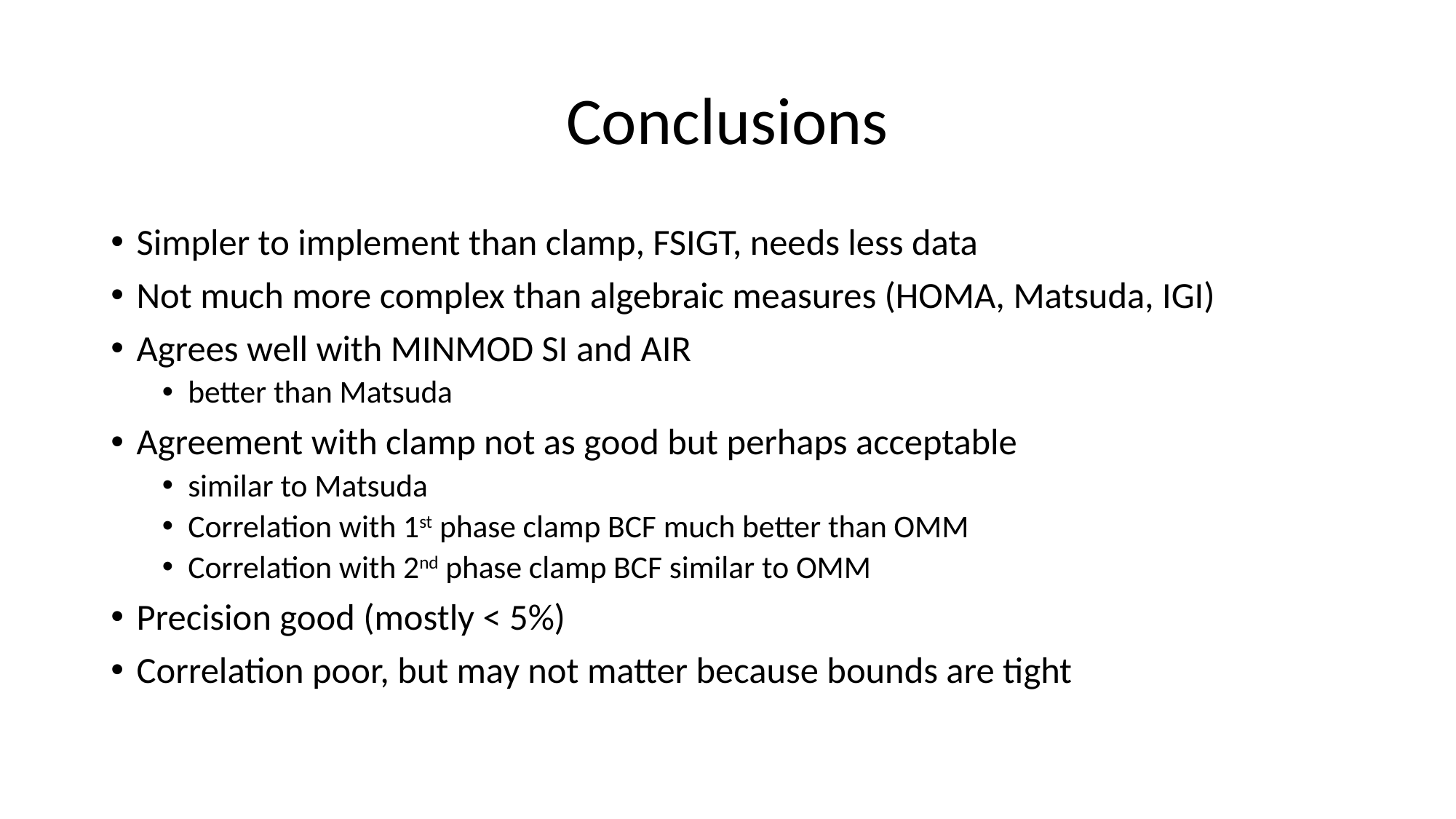

# Conclusions
Simpler to implement than clamp, FSIGT, needs less data
Not much more complex than algebraic measures (HOMA, Matsuda, IGI)
Agrees well with MINMOD SI and AIR
better than Matsuda
Agreement with clamp not as good but perhaps acceptable
similar to Matsuda
Correlation with 1st phase clamp BCF much better than OMM
Correlation with 2nd phase clamp BCF similar to OMM
Precision good (mostly < 5%)
Correlation poor, but may not matter because bounds are tight